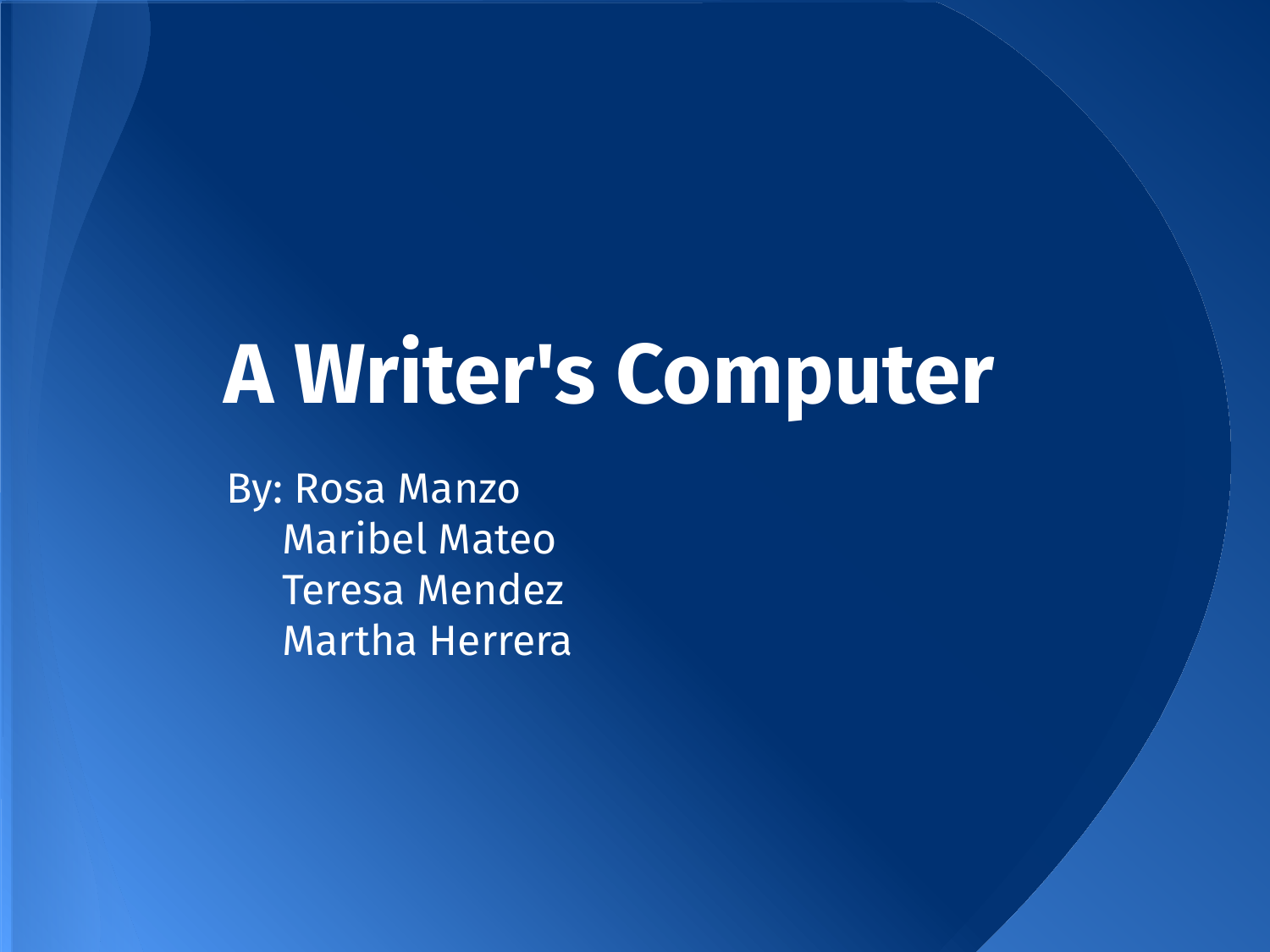

# A Writer's Computer

By: Rosa Manzo
     Maribel Mateo
     Teresa Mendez
     Martha Herrera